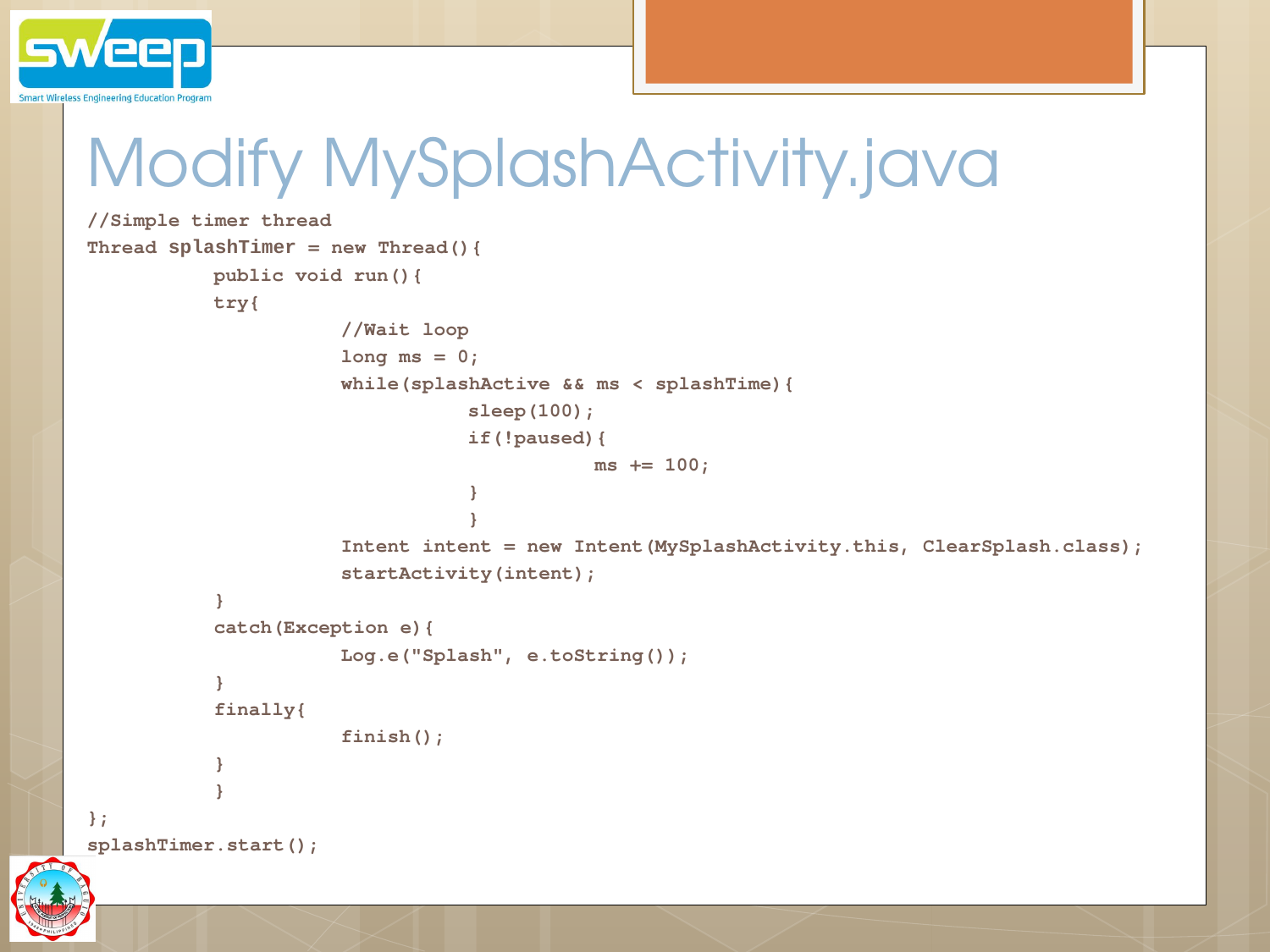

# Modify MySplashActivity.java
//Simple timer thread
Thread splashTimer = new Thread(){
	public void run(){
    	try{
    		//Wait loop
    		long ms = 0;
    		while(splashActive && ms < splashTime){
    			sleep(100);
    			if(!paused){
    				ms += 100;
    			}
    			}
    		Intent intent = new Intent(MySplashActivity.this, ClearSplash.class);
    		startActivity(intent);
    	}
    	catch(Exception e){
    		Log.e("Splash", e.toString());
    	}
    	finally{
    		finish();
    	}
	}
};
splashTimer.start();